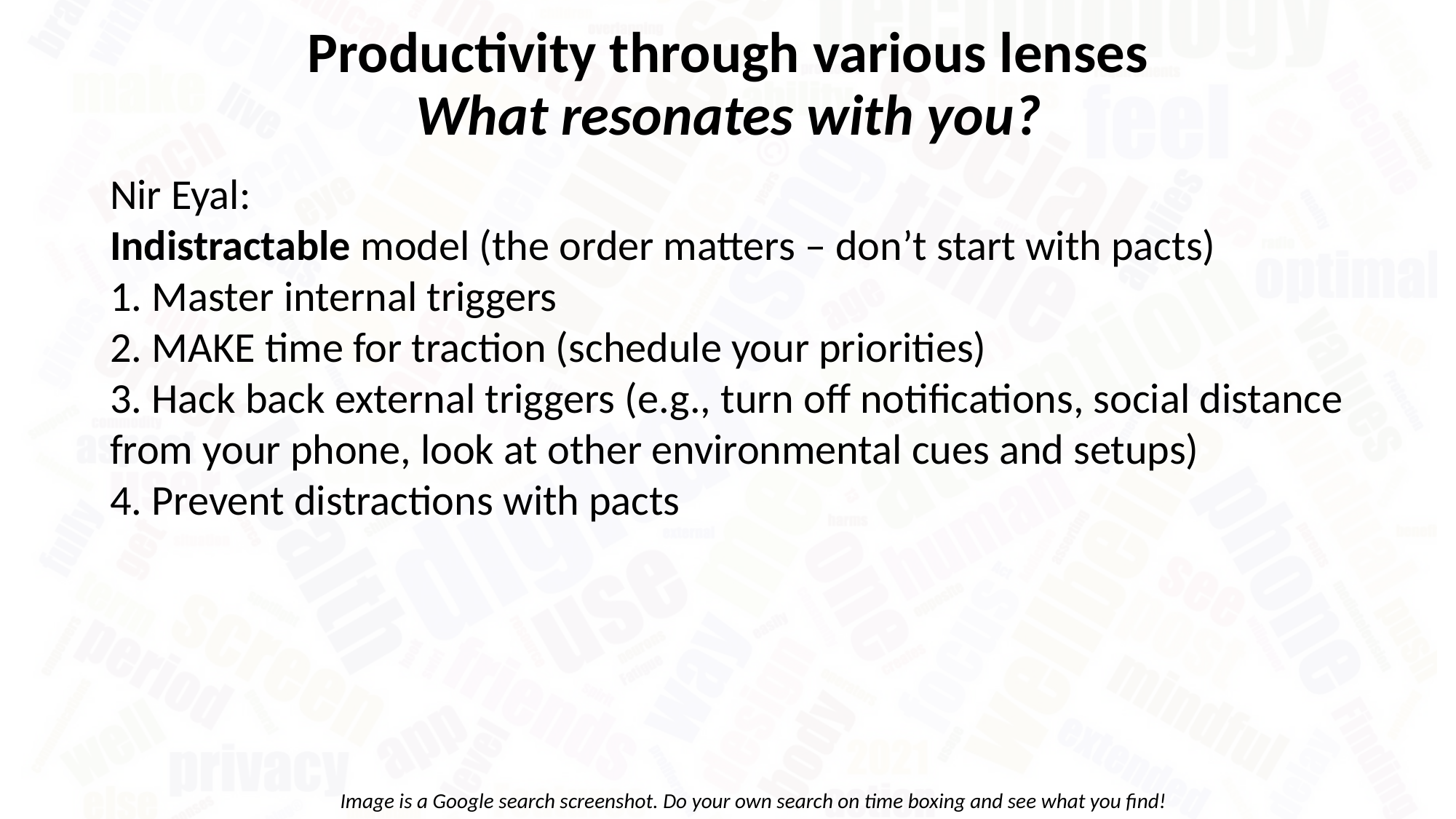

Productivity through various lenses
What resonates with you?
Nir Eyal:
Indistractable model (the order matters – don’t start with pacts)
1. Master internal triggers
2. MAKE time for traction (schedule your priorities)
3. Hack back external triggers (e.g., turn off notifications, social distance from your phone, look at other environmental cues and setups)
4. Prevent distractions with pacts

Image is a Google search screenshot. Do your own search on time boxing and see what you find!